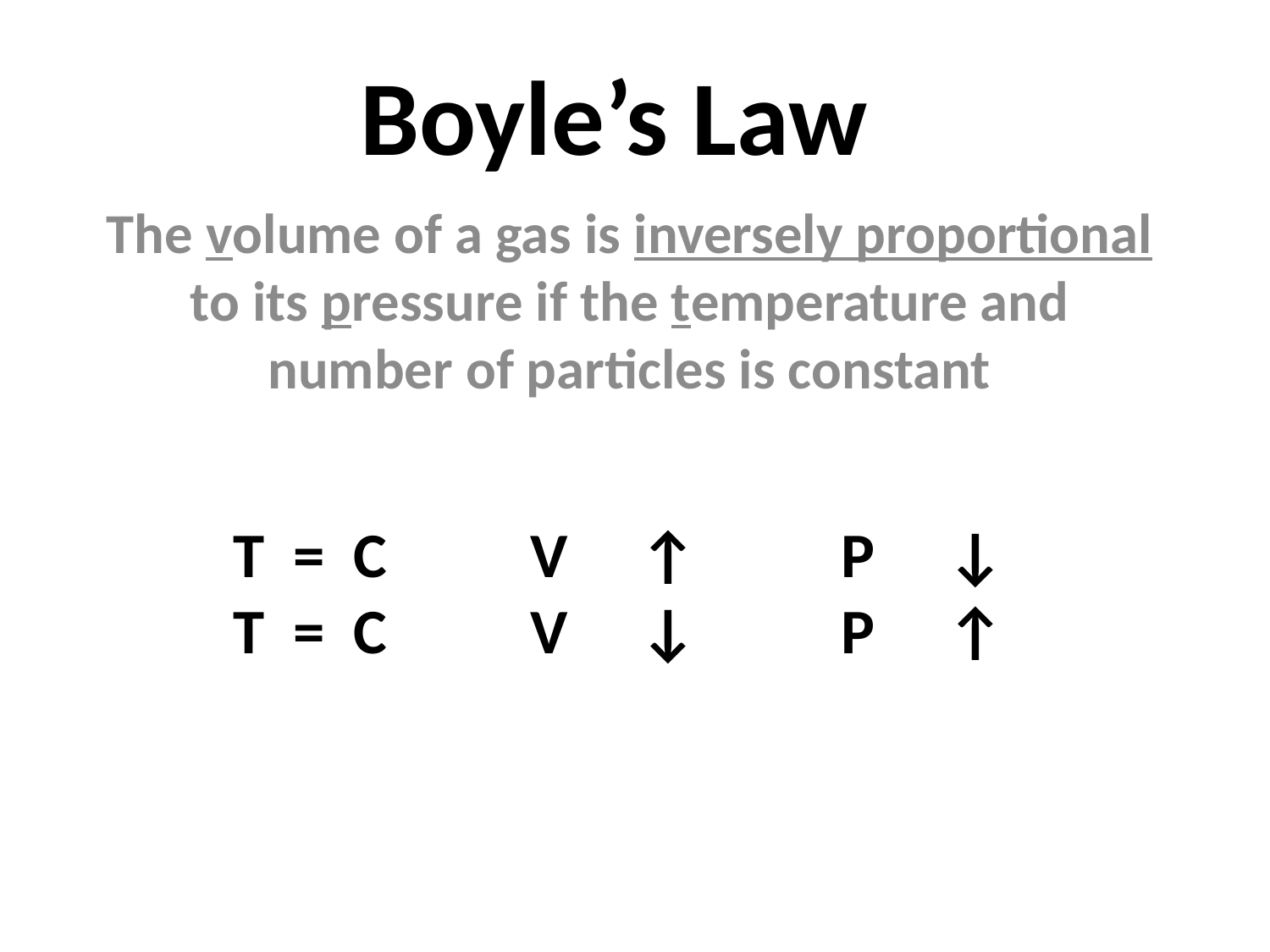

# Boyle’s Law
The volume of a gas is inversely proportional to its pressure if the temperature and number of particles is constant
T  =  C          V     ↑          P     ↓
T  =  C          V     ↓          P     ↑